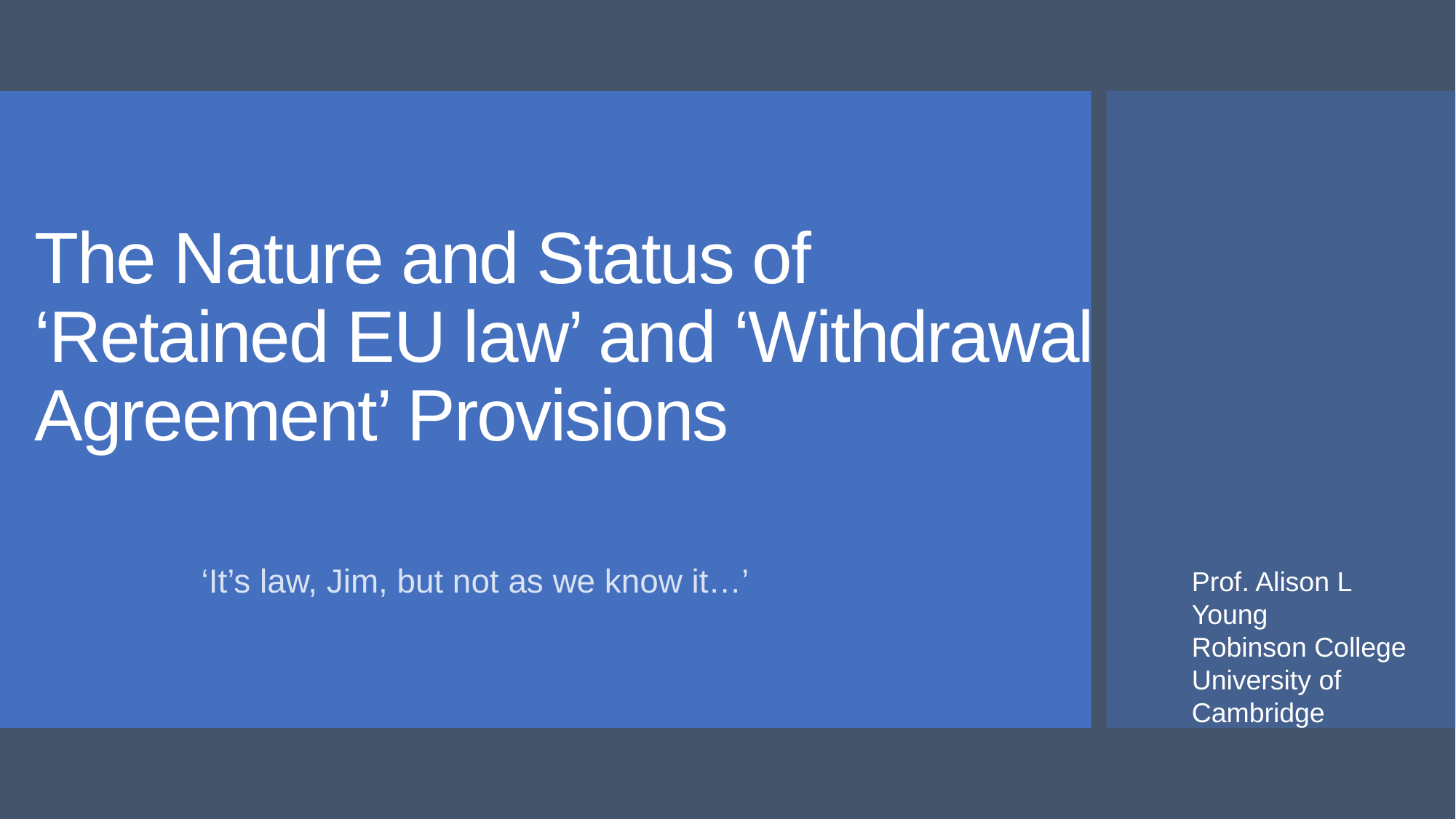

# The Nature and Status of ‘Retained EU law’ and ‘Withdrawal Agreement’ Provisions
‘It’s law, Jim, but not as we know it…’
Prof. Alison L Young
Robinson College
University of Cambridge